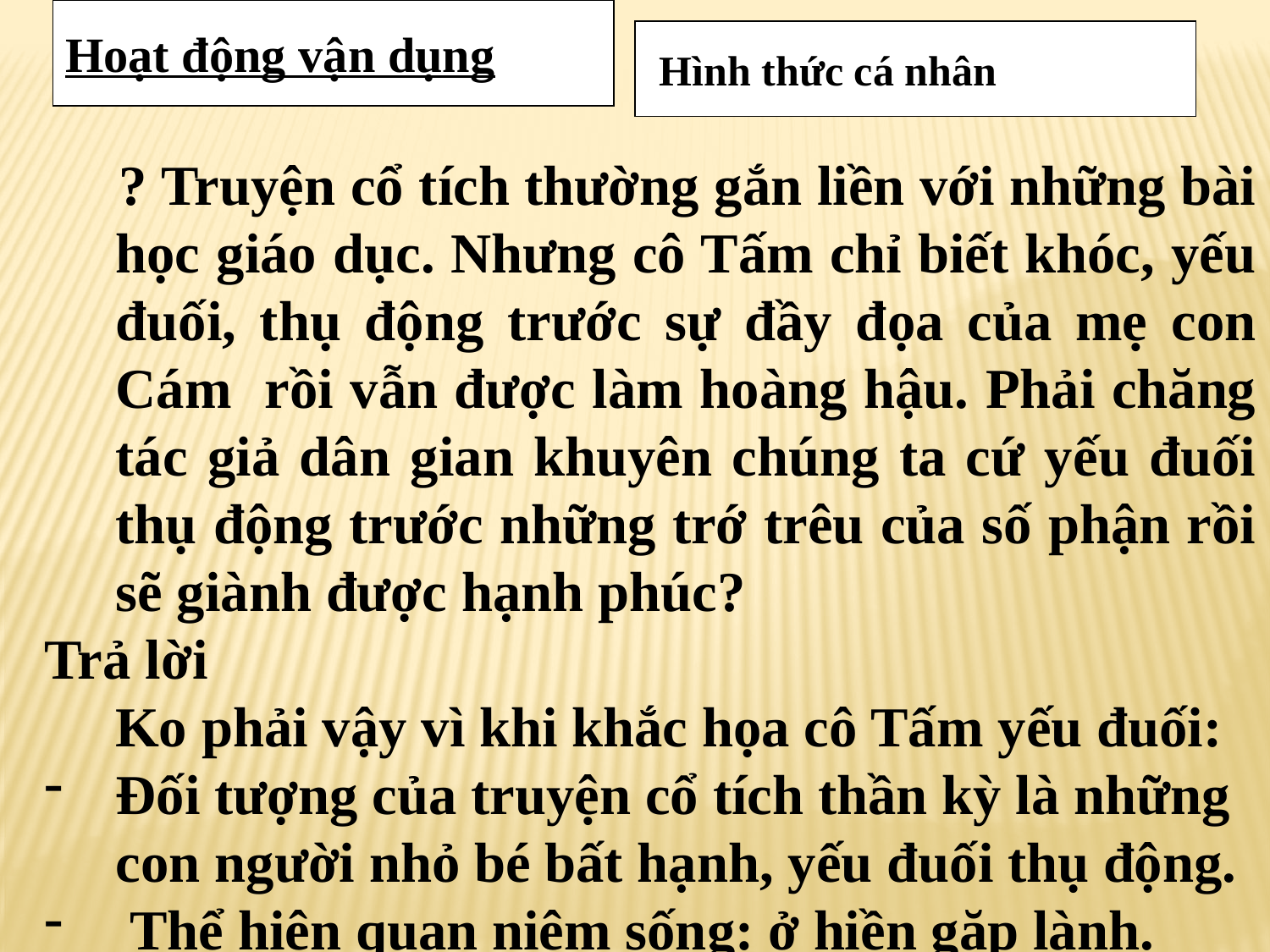

Hoạt động vận dụng
 Hình thức cá nhân
     ? Truyện cổ tích thường gắn liền với những bài học giáo dục. Nhưng cô Tấm chỉ biết khóc, yếu đuối, thụ động trước sự đầy đọa của mẹ con Cám  rồi vẫn được làm hoàng hậu. Phải chăng tác giả dân gian khuyên chúng ta cứ yếu đuối thụ động trước những trớ trêu của số phận rồi sẽ giành được hạnh phúc?
Trả lời
     Ko phải vậy vì khi khắc họa cô Tấm yếu đuối:
Đối tượng của truyện cổ tích thần kỳ là những con người nhỏ bé bất hạnh, yếu đuối thụ động.
 Thể hiện quan niệm sống: ở hiền gặp lành.